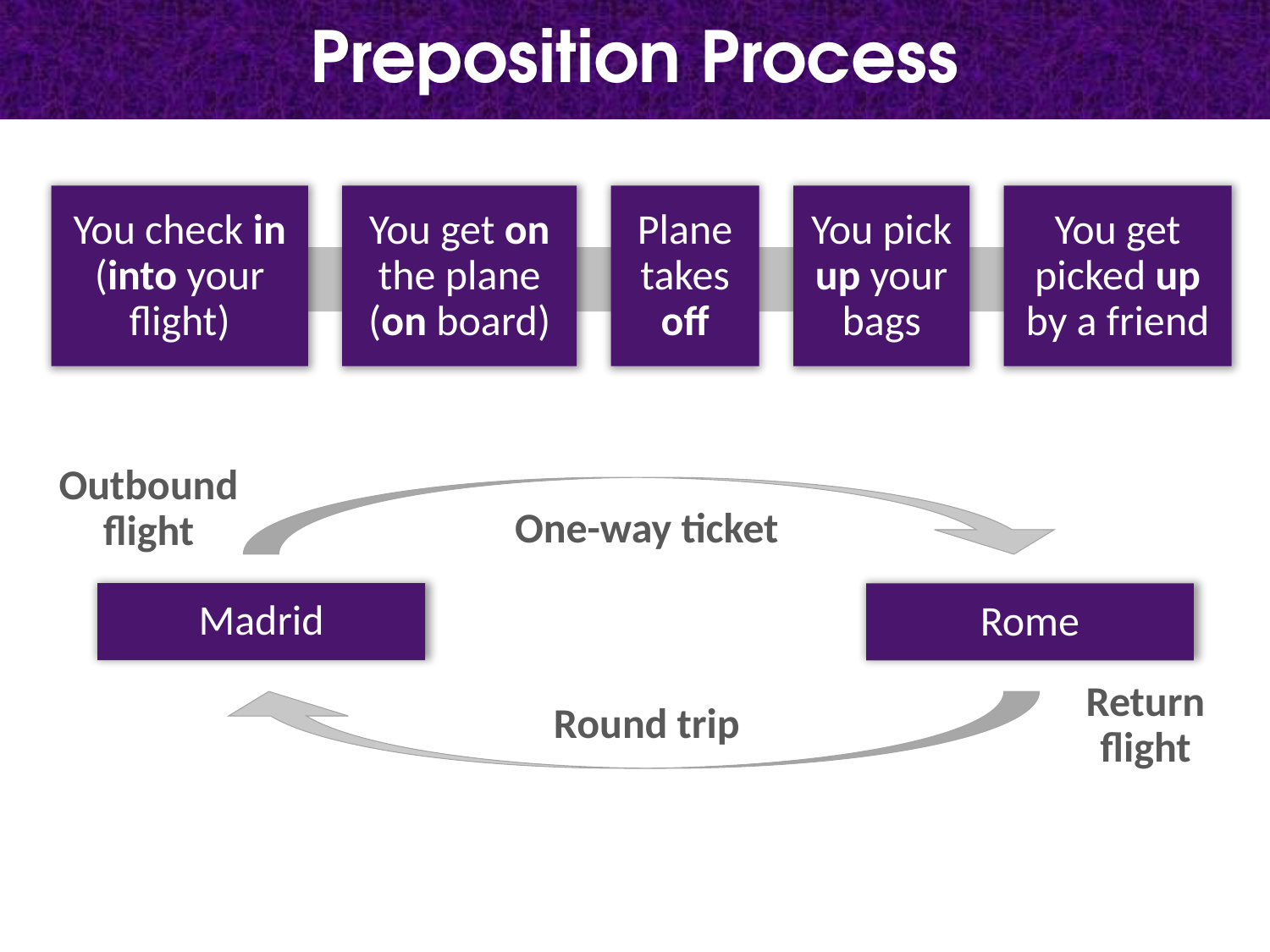

Preposition Process

You check in (into your flight)
You get on the plane (on board)
Plane takes off
You pick up your bags
You get picked up by a friend

Outbound flight
One-way ticket
Madrid
Rome
Return flight
Round trip